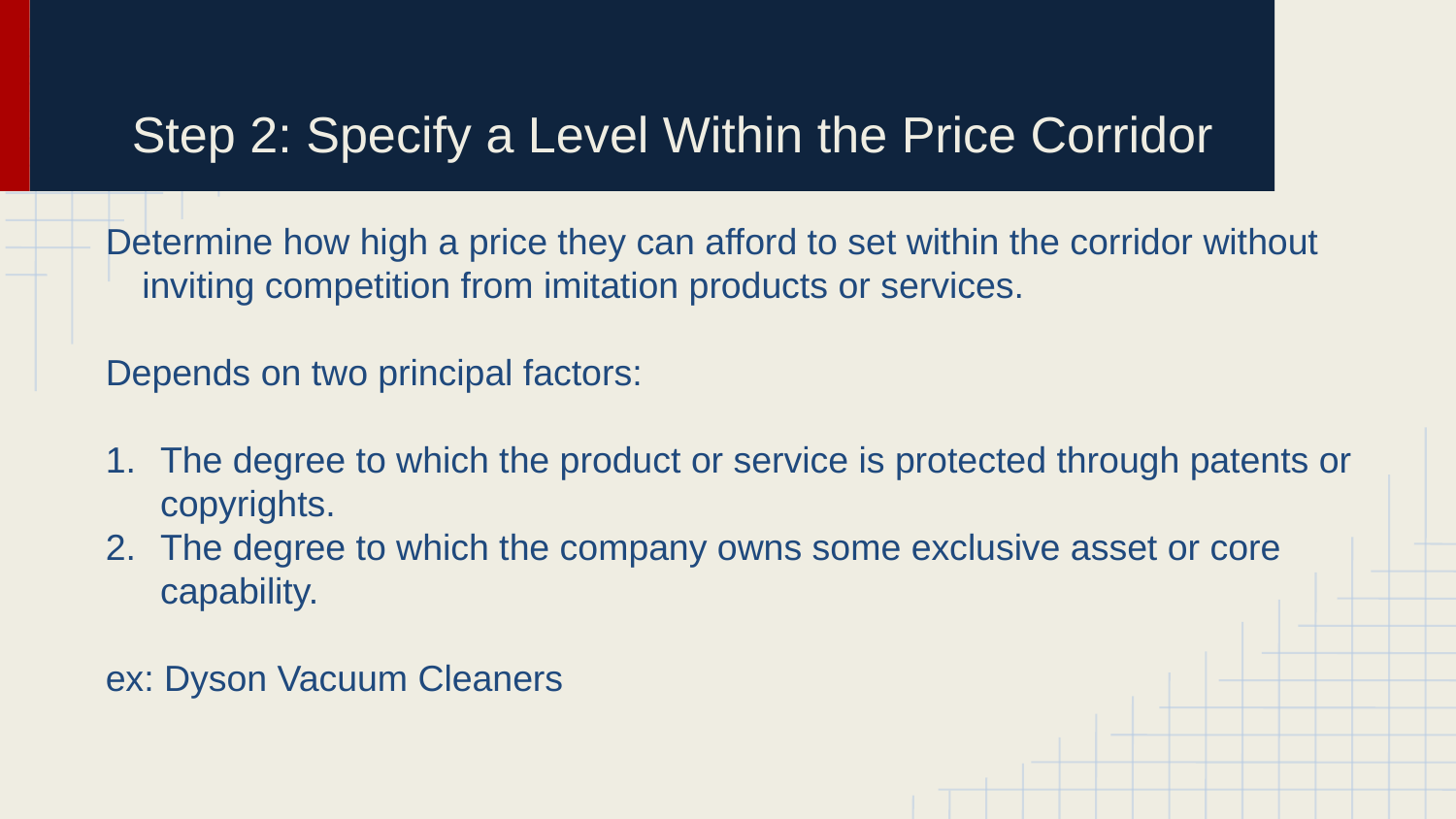

# Step 2: Specify a Level Within the Price Corridor
Determine how high a price they can afford to set within the corridor without inviting competition from imitation products or services.

Depends on two principal factors:

The degree to which the product or service is protected through patents or copyrights.
The degree to which the company owns some exclusive asset or core capability.

ex: Dyson Vacuum Cleaners